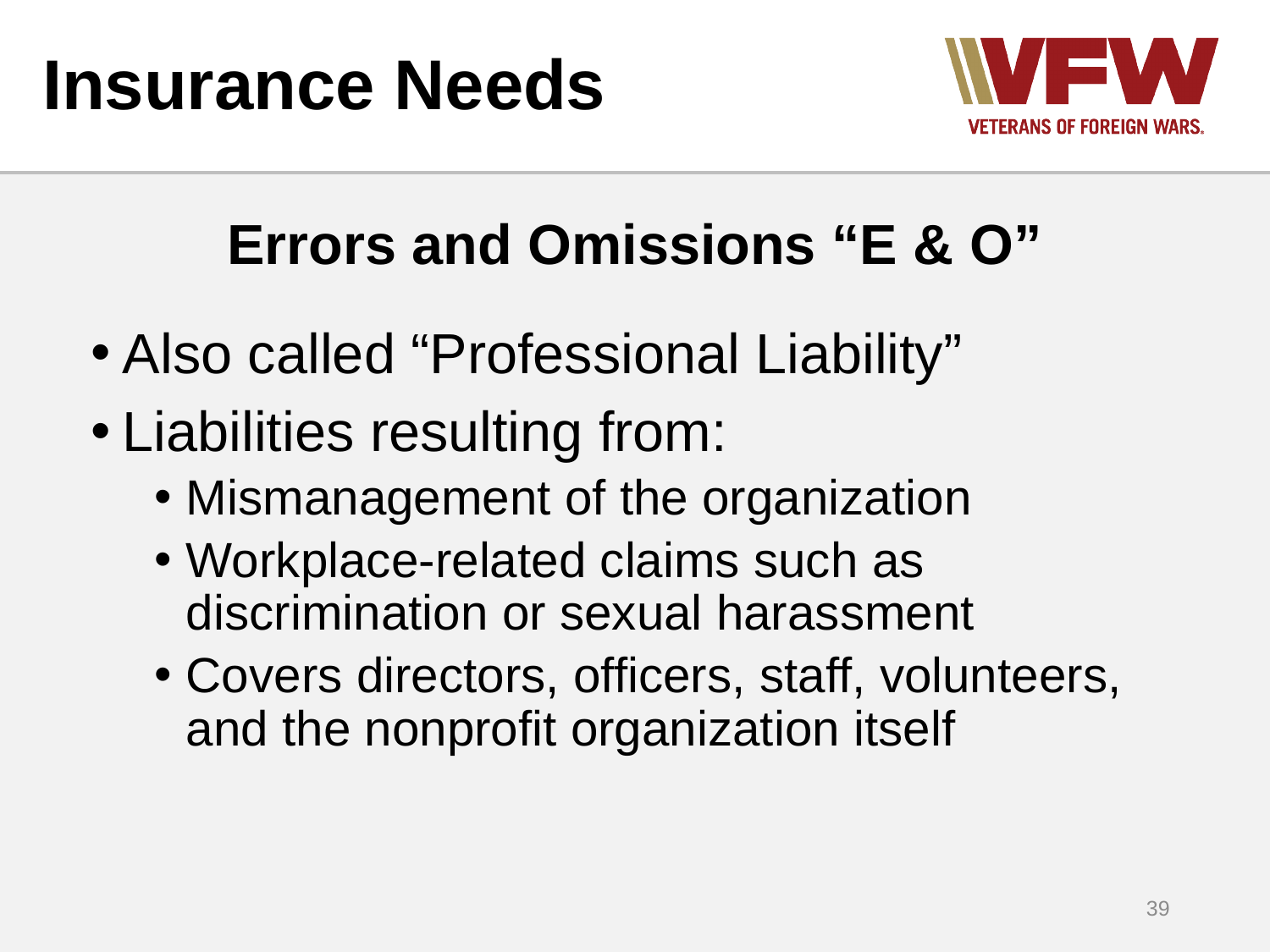

Insurance Needs
# Errors and Omissions “E & O”
Also called “Professional Liability”
Liabilities resulting from:
Mismanagement of the organization
Workplace-related claims such as discrimination or sexual harassment
Covers directors, officers, staff, volunteers, and the nonprofit organization itself

39